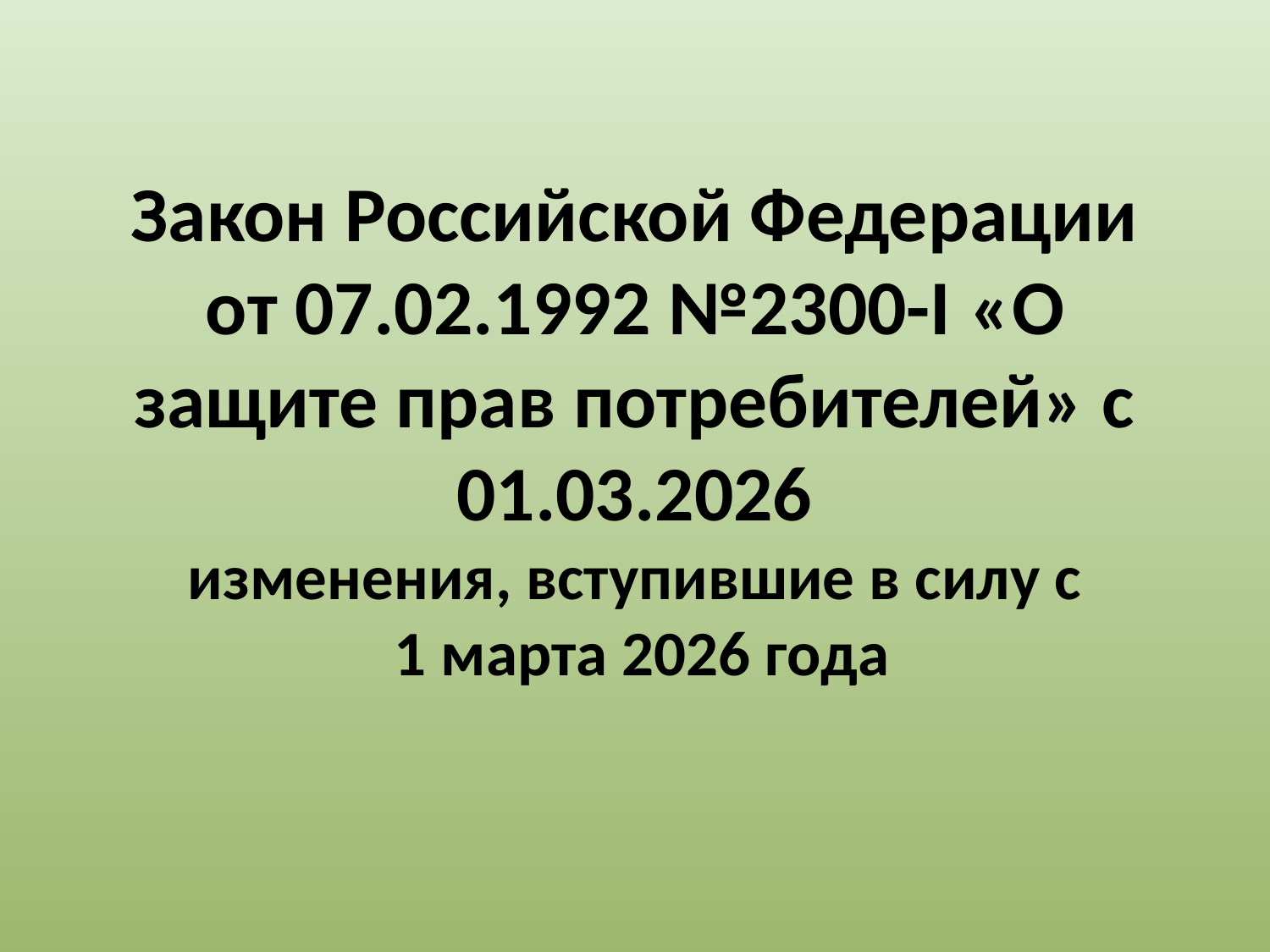

# Закон Российской Федерации от 07.02.1992 №2300-I «О защите прав потребителей» с 01.03.2026 изменения, вступившие в силу с 1 марта 2026 года